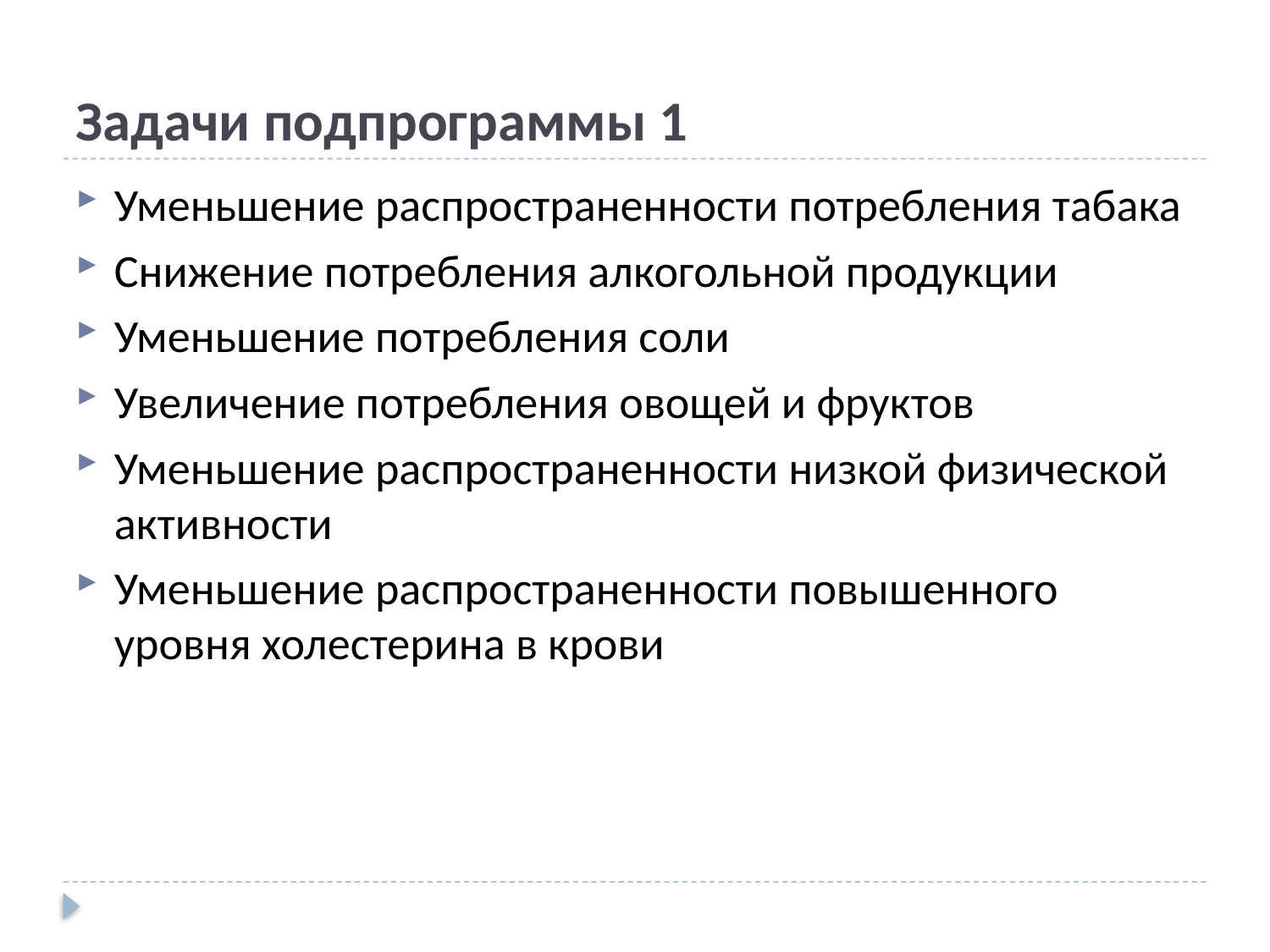

# Задачи подпрограммы 1
Уменьшение распространенности потребления табака
Снижение потребления алкогольной продукции
Уменьшение потребления соли
Увеличение потребления овощей и фруктов
Уменьшение распространенности низкой физической активности
Уменьшение распространенности повышенного уровня холестерина в крови